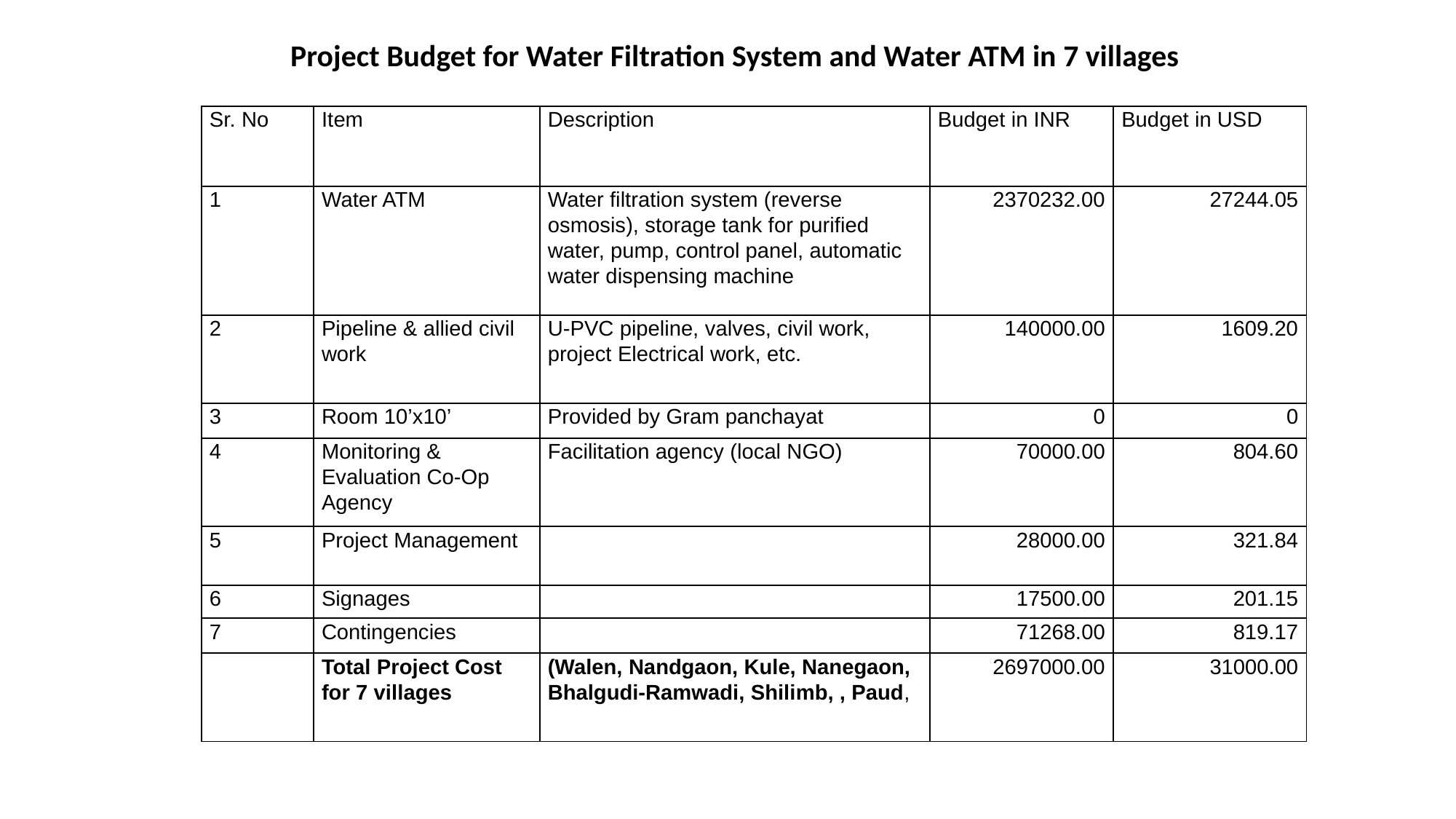

Project Budget for Water Filtration System and Water ATM in 7 villages
| Sr. No | Item | Description | Budget in INR | Budget in USD |
| --- | --- | --- | --- | --- |
| 1 | Water ATM | Water filtration system (reverse osmosis), storage tank for purified water, pump, control panel, automatic water dispensing machine | 2370232.00 | 27244.05 |
| 2 | Pipeline & allied civil work | U-PVC pipeline, valves, civil work, project Electrical work, etc. | 140000.00 | 1609.20 |
| 3 | Room 10’x10’ | Provided by Gram panchayat | 0 | 0 |
| 4 | Monitoring & Evaluation Co-Op Agency | Facilitation agency (local NGO) | 70000.00 | 804.60 |
| 5 | Project Management |  | 28000.00 | 321.84 |
| 6 | Signages |  | 17500.00 | 201.15 |
| 7 | Contingencies |  | 71268.00 | 819.17 |
|  | Total Project Cost for 7 villages | (Walen, Nandgaon, Kule, Nanegaon, Bhalgudi-Ramwadi, Shilimb, , Paud, | 2697000.00 | 31000.00 |